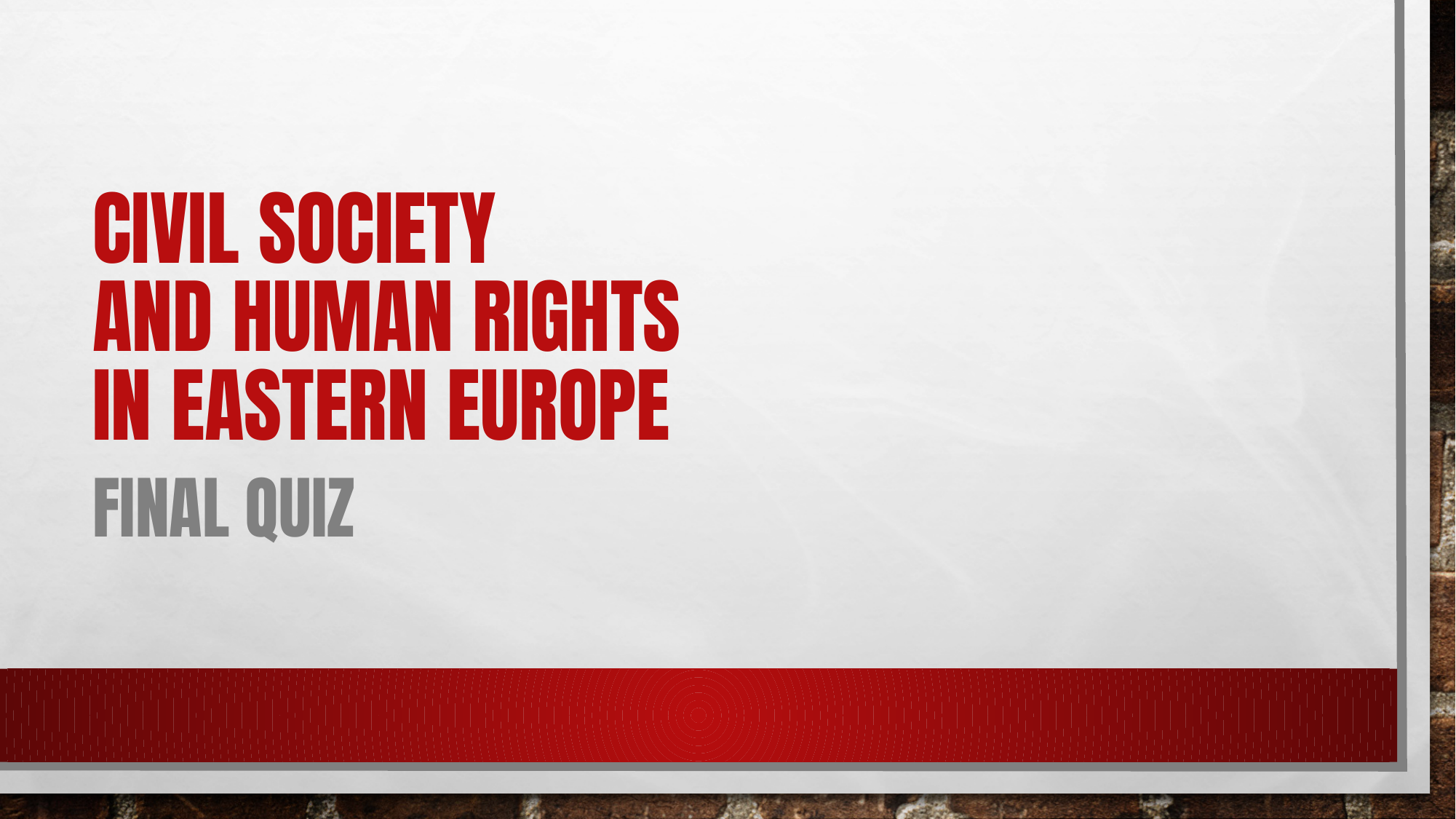

# Civil Society and Human Rights in Eastern Europe
Final quiz